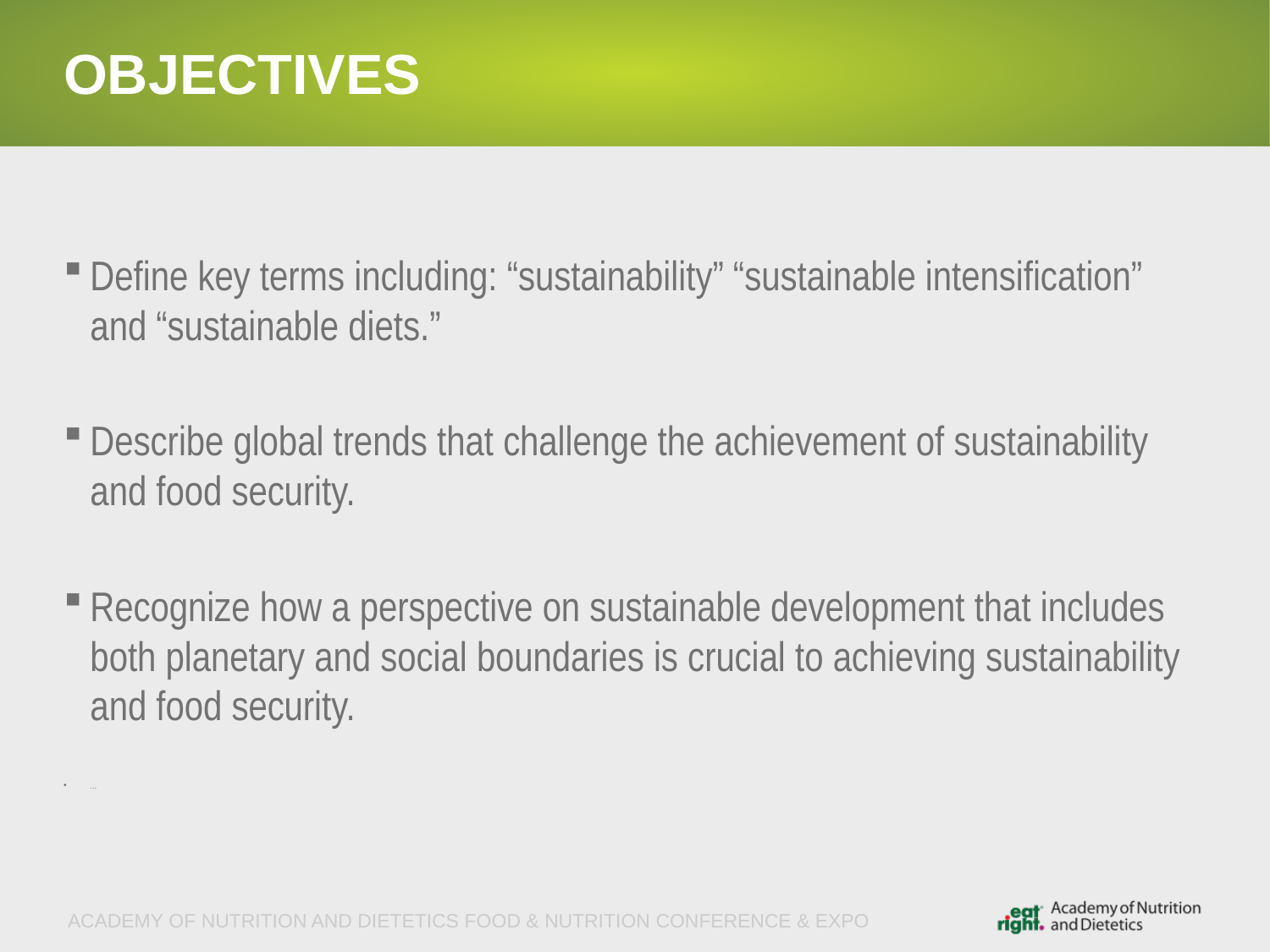

# OBJECTIVES

Define key terms including: “sustainability” “sustainable intensification” and “sustainable diets.”

Describe global trends that challenge the achievement of sustainability and food security.

Recognize how a perspective on sustainable development that includes both planetary and social boundaries is crucial to achieving sustainability and food security.

…